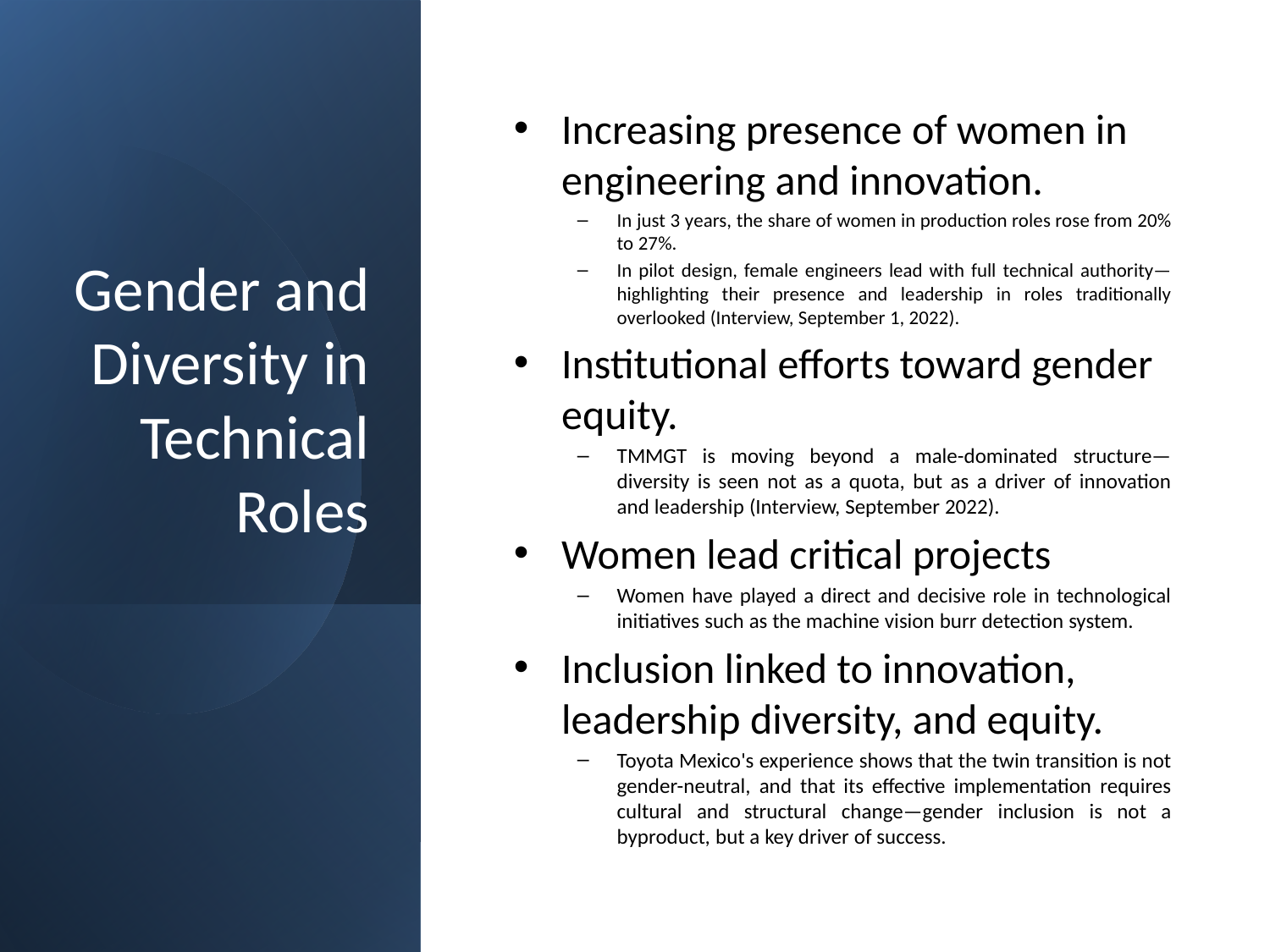

# Gender and Diversity in Technical Roles
Increasing presence of women in engineering and innovation.
In just 3 years, the share of women in production roles rose from 20% to 27%.
In pilot design, female engineers lead with full technical authority—highlighting their presence and leadership in roles traditionally overlooked (Interview, September 1, 2022).
Institutional efforts toward gender equity.
TMMGT is moving beyond a male-dominated structure—diversity is seen not as a quota, but as a driver of innovation and leadership (Interview, September 2022).
Women lead critical projects
Women have played a direct and decisive role in technological initiatives such as the machine vision burr detection system.
Inclusion linked to innovation, leadership diversity, and equity.
Toyota Mexico's experience shows that the twin transition is not gender-neutral, and that its effective implementation requires cultural and structural change—gender inclusion is not a byproduct, but a key driver of success.